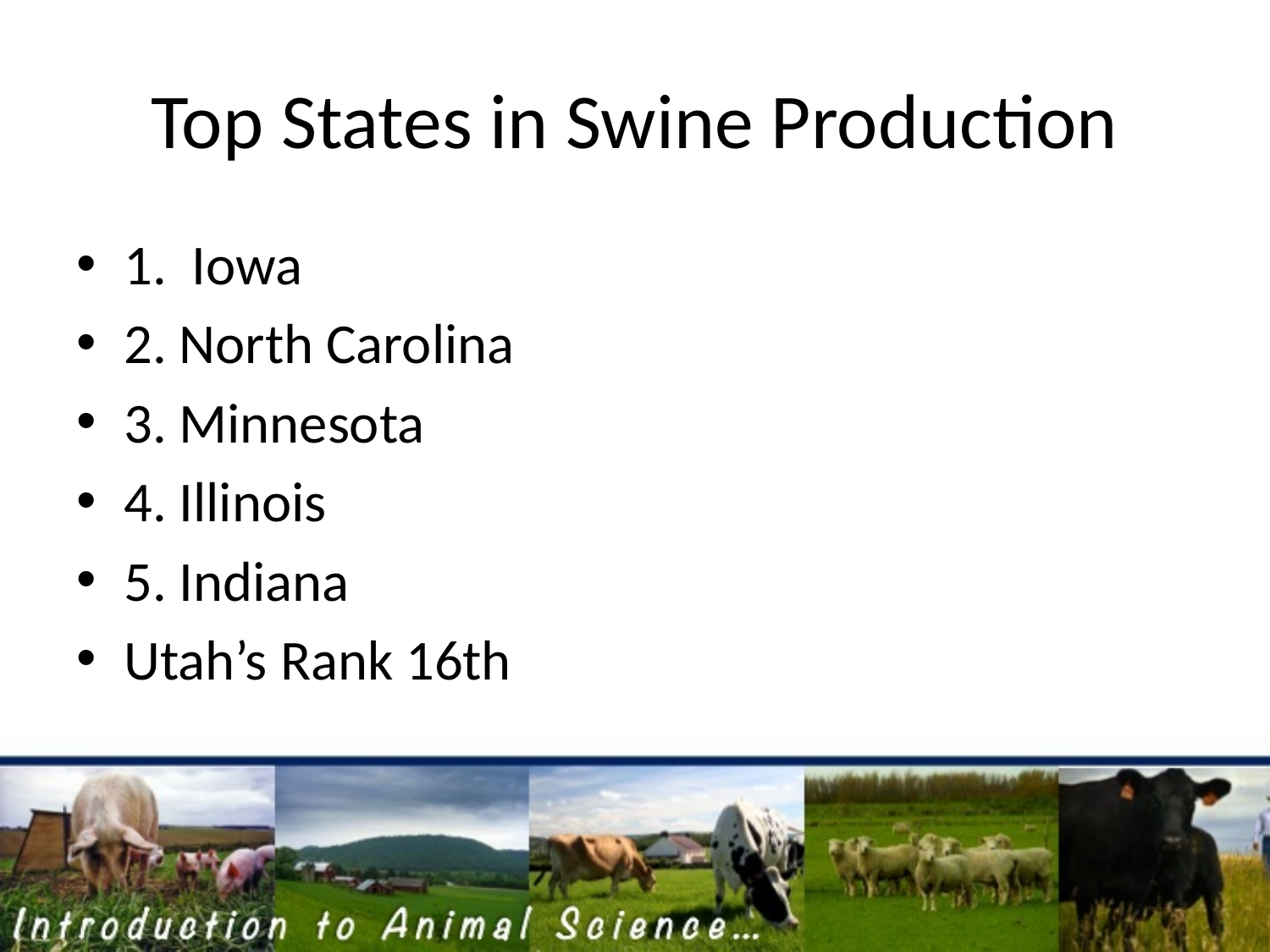

# Top States in Swine Production
1.  Iowa
2. North Carolina
3. Minnesota
4. Illinois
5. Indiana
Utah’s Rank 16th